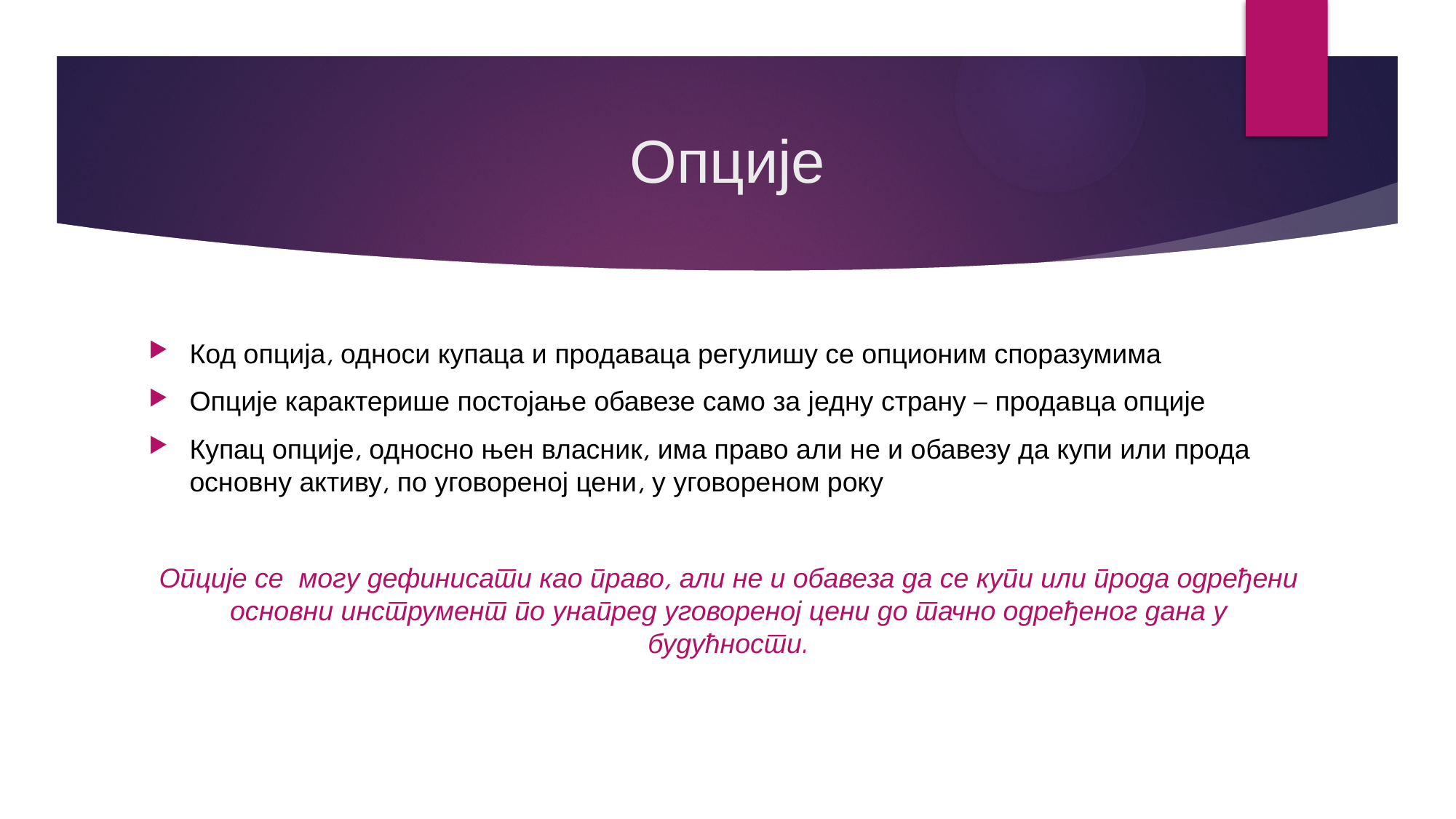

# Опције
Код опција, односи купаца и продаваца регулишу се опционим споразумима
Опције карактерише постојање обавезе само за једну страну – продавца опције
Купац опције, односно њен власник, има право али не и обавезу да купи или прода основну активу, по уговореној цени, у уговореном року

Опције се  могу дефинисати као право, али не и обавеза да се купи или прода одређени основни инструмент по унапред уговореној цени до тачно одређеног дана у будућности.